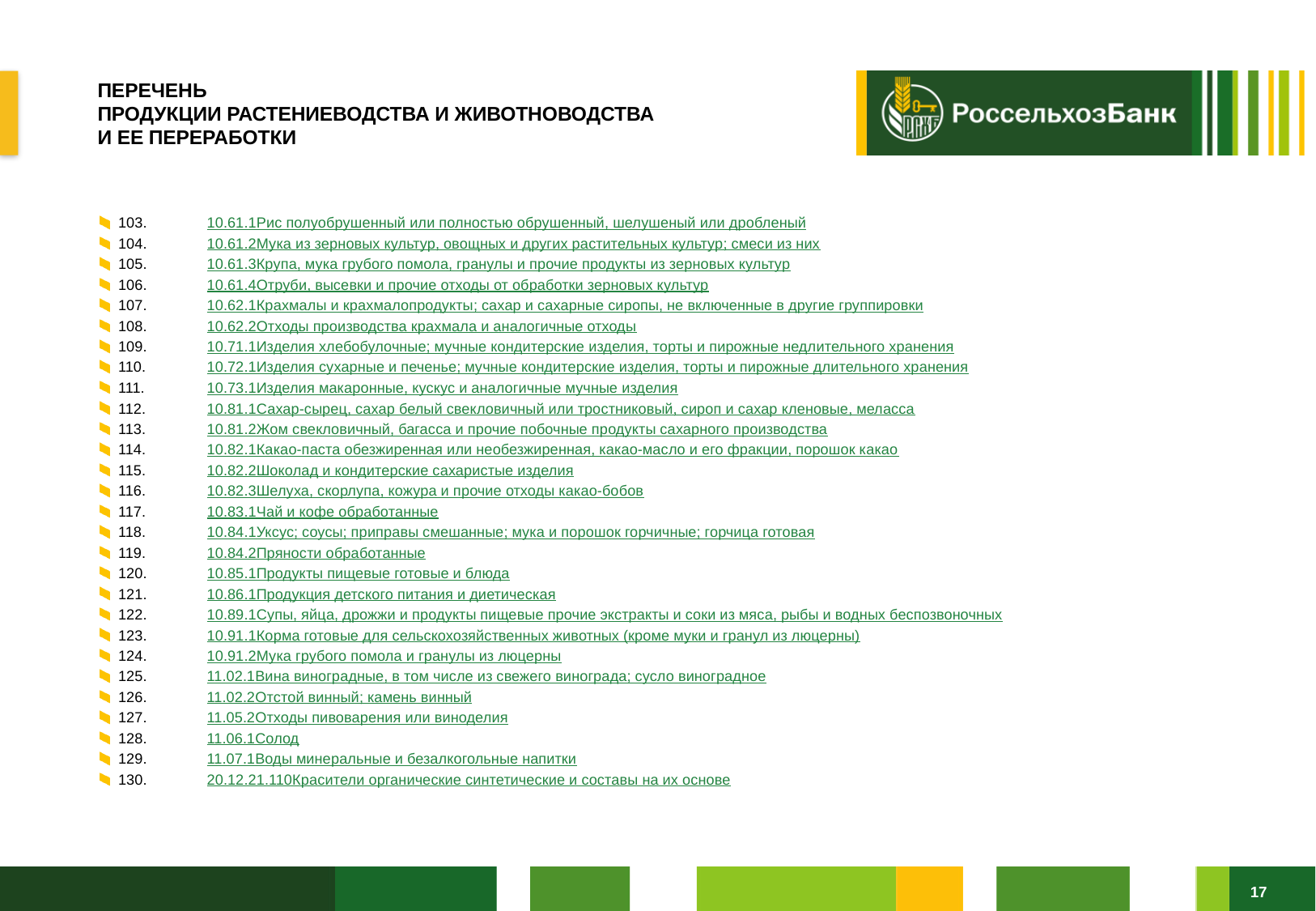

# ПЕРЕЧЕНЬ ПРОДУКЦИИ РАСТЕНИЕВОДСТВА И ЖИВОТНОВОДСТВА И ЕЕ ПЕРЕРАБОТКИ
103.	10.61.1	Рис полуобрушенный или полностью обрушенный, шелушеный или дробленый
104.	10.61.2	Мука из зерновых культур, овощных и других растительных культур; смеси из них
105.	10.61.3	Крупа, мука грубого помола, гранулы и прочие продукты из зерновых культур
106.	10.61.4	Отруби, высевки и прочие отходы от обработки зерновых культур
107.	10.62.1	Крахмалы и крахмалопродукты; сахар и сахарные сиропы, не включенные в другие группировки
108.	10.62.2	Отходы производства крахмала и аналогичные отходы
109.	10.71.1	Изделия хлебобулочные; мучные кондитерские изделия, торты и пирожные недлительного хранения
110.	10.72.1	Изделия сухарные и печенье; мучные кондитерские изделия, торты и пирожные длительного хранения
111.	10.73.1	Изделия макаронные, кускус и аналогичные мучные изделия
112.	10.81.1	Сахар-сырец, сахар белый свекловичный или тростниковый, сироп и сахар кленовые, меласса
113.	10.81.2	Жом свекловичный, багасса и прочие побочные продукты сахарного производства
114.	10.82.1	Какао-паста обезжиренная или необезжиренная, какао-масло и его фракции, порошок какао
115.	10.82.2	Шоколад и кондитерские сахаристые изделия
116.	10.82.3	Шелуха, скорлупа, кожура и прочие отходы какао-бобов
117.	10.83.1	Чай и кофе обработанные
118.	10.84.1	Уксус; соусы; приправы смешанные; мука и порошок горчичные; горчица готовая
119.	10.84.2	Пряности обработанные
120.	10.85.1	Продукты пищевые готовые и блюда
121.	10.86.1	Продукция детского питания и диетическая
122.	10.89.1	Супы, яйца, дрожжи и продукты пищевые прочие экстракты и соки из мяса, рыбы и водных беспозвоночных
123.	10.91.1	Корма готовые для сельскохозяйственных животных (кроме муки и гранул из люцерны)
124.	10.91.2	Мука грубого помола и гранулы из люцерны
125.	11.02.1	Вина виноградные, в том числе из свежего винограда; сусло виноградное
126.	11.02.2	Отстой винный; камень винный
127.	11.05.2	Отходы пивоварения или виноделия
128.	11.06.1	Солод
129.	11.07.1	Воды минеральные и безалкогольные напитки
130.	20.12.21.110	Красители органические синтетические и составы на их основе

17